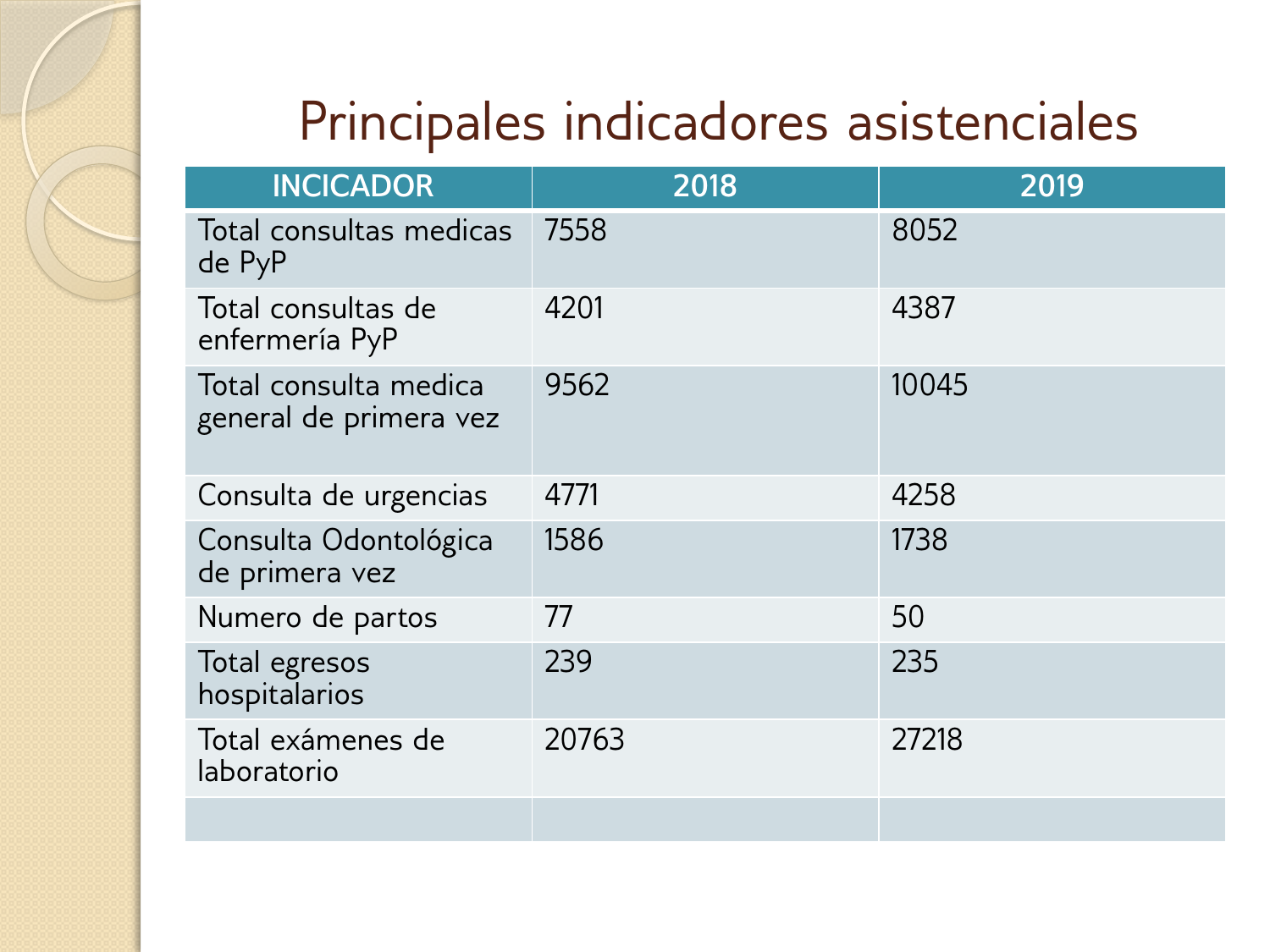

# Principales indicadores asistenciales
| INCICADOR | 2018 | 2019 |
| --- | --- | --- |
| Total consultas medicas de PyP | 7558 | 8052 |
| Total consultas de enfermería PyP | 4201 | 4387 |
| Total consulta medica general de primera vez | 9562 | 10045 |
| Consulta de urgencias | 4771 | 4258 |
| Consulta Odontológica de primera vez | 1586 | 1738 |
| Numero de partos | 77 | 50 |
| Total egresos hospitalarios | 239 | 235 |
| Total exámenes de laboratorio | 20763 | 27218 |
|  |  |  |